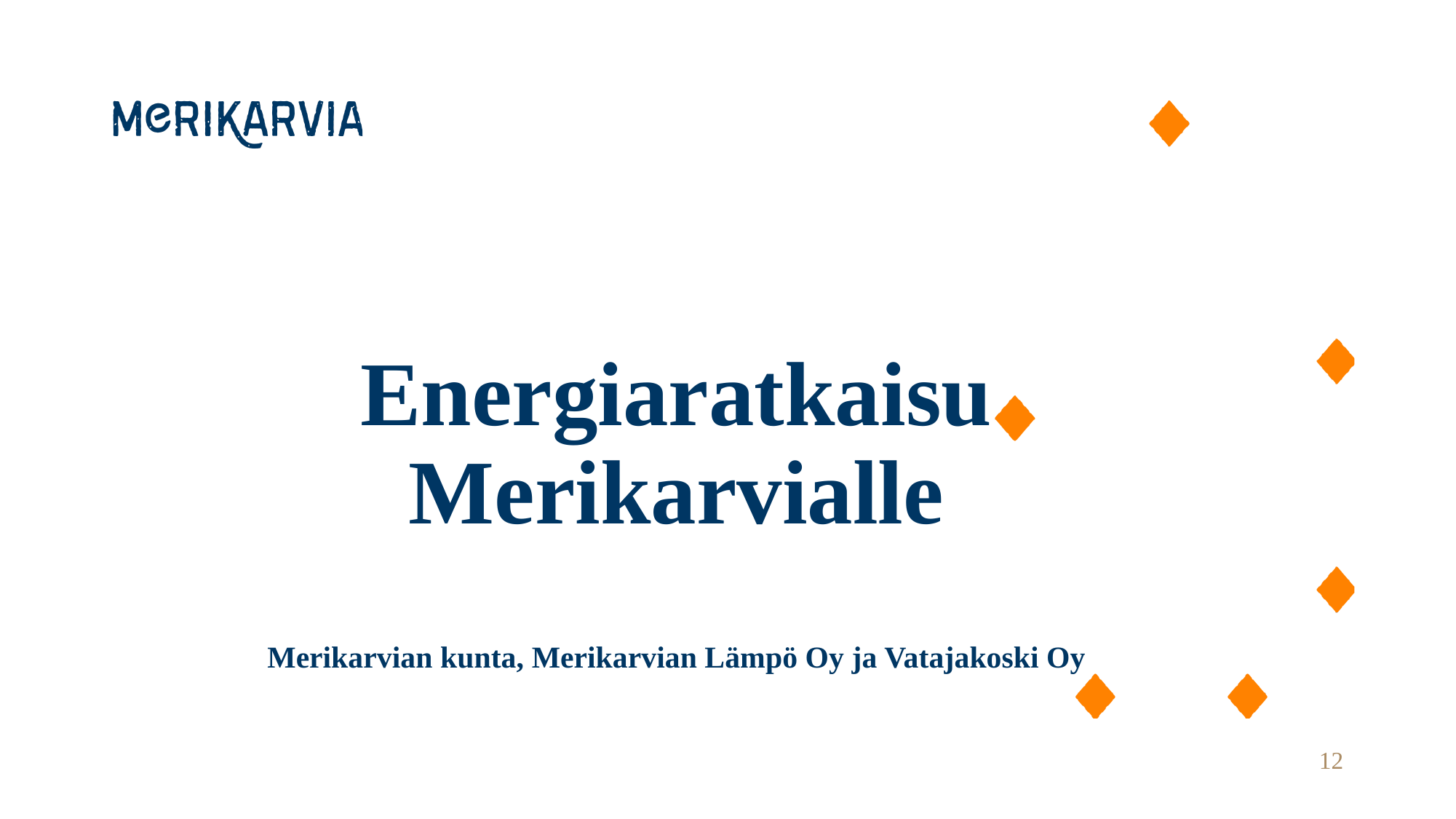

# Energiaratkaisu Merikarvialle Merikarvian kunta, Merikarvian Lämpö Oy ja Vatajakoski Oy
12